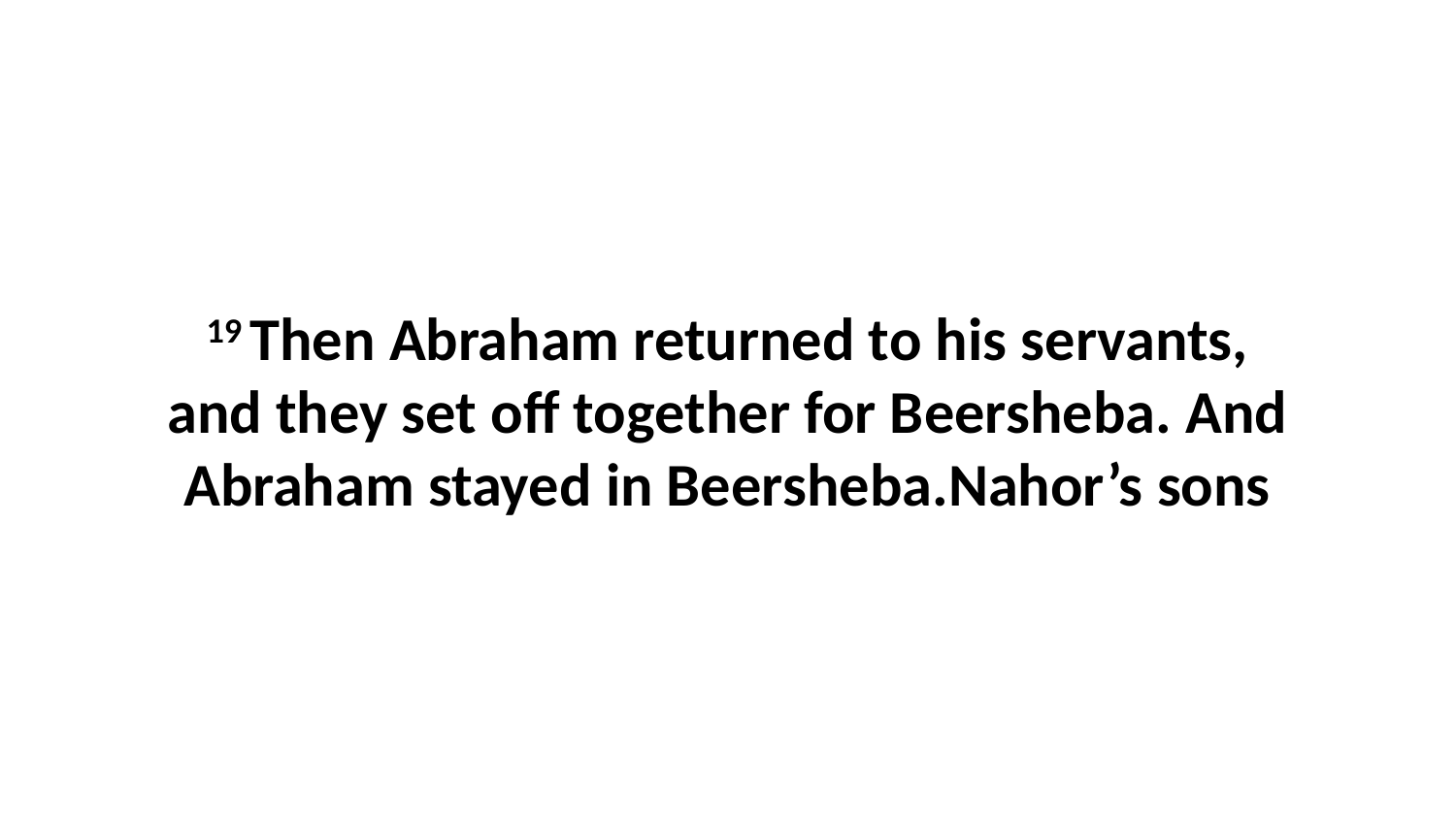

19 Then Abraham returned to his servants, and they set off together for Beersheba. And Abraham stayed in Beersheba.Nahor’s sons